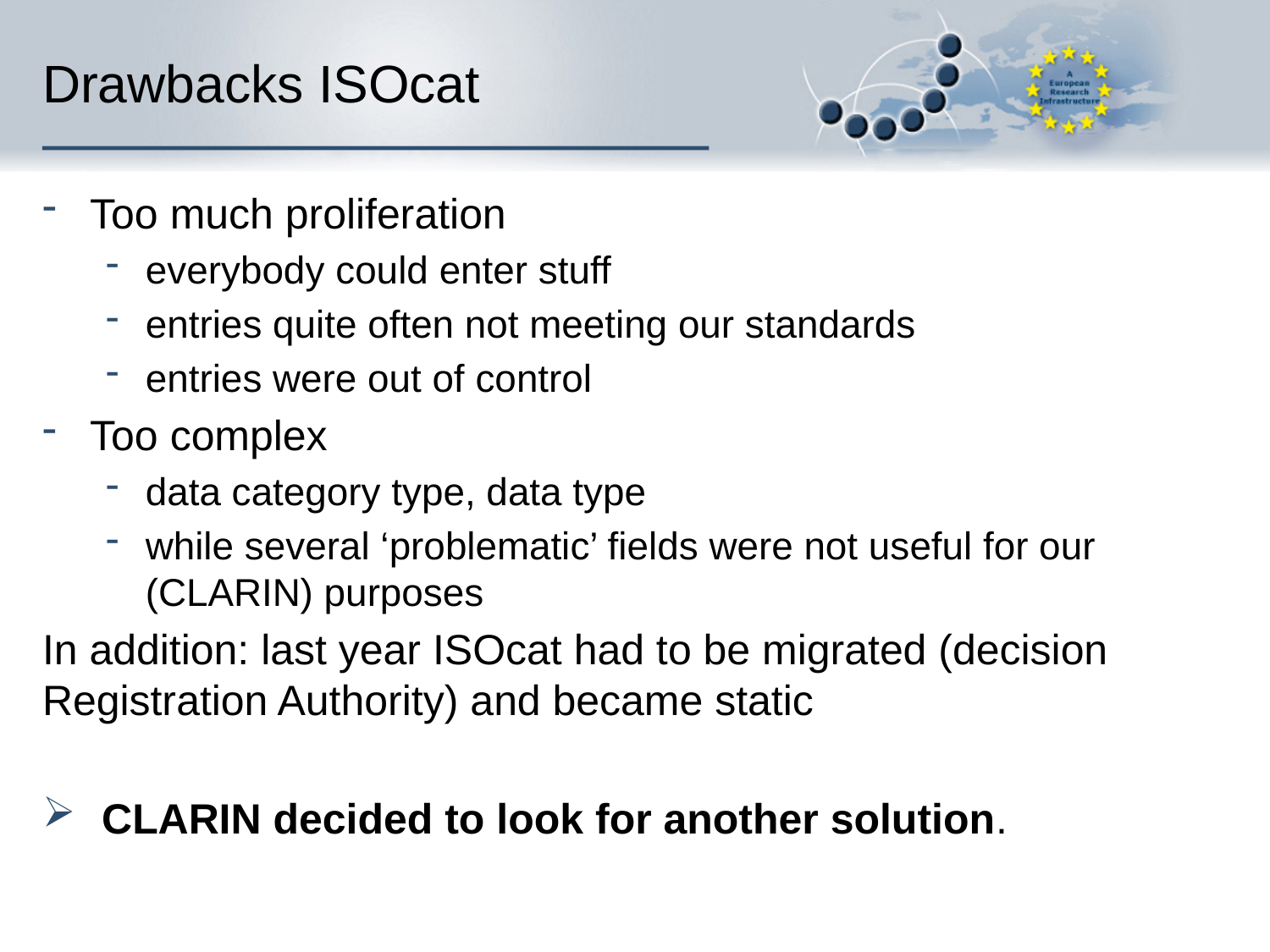

# Drawbacks ISOcat
Too much proliferation
everybody could enter stuff
entries quite often not meeting our standards
entries were out of control
Too complex
data category type, data type
while several ‘problematic’ fields were not useful for our (CLARIN) purposes
In addition: last year ISOcat had to be migrated (decision Registration Authority) and became static

 CLARIN decided to look for another solution.